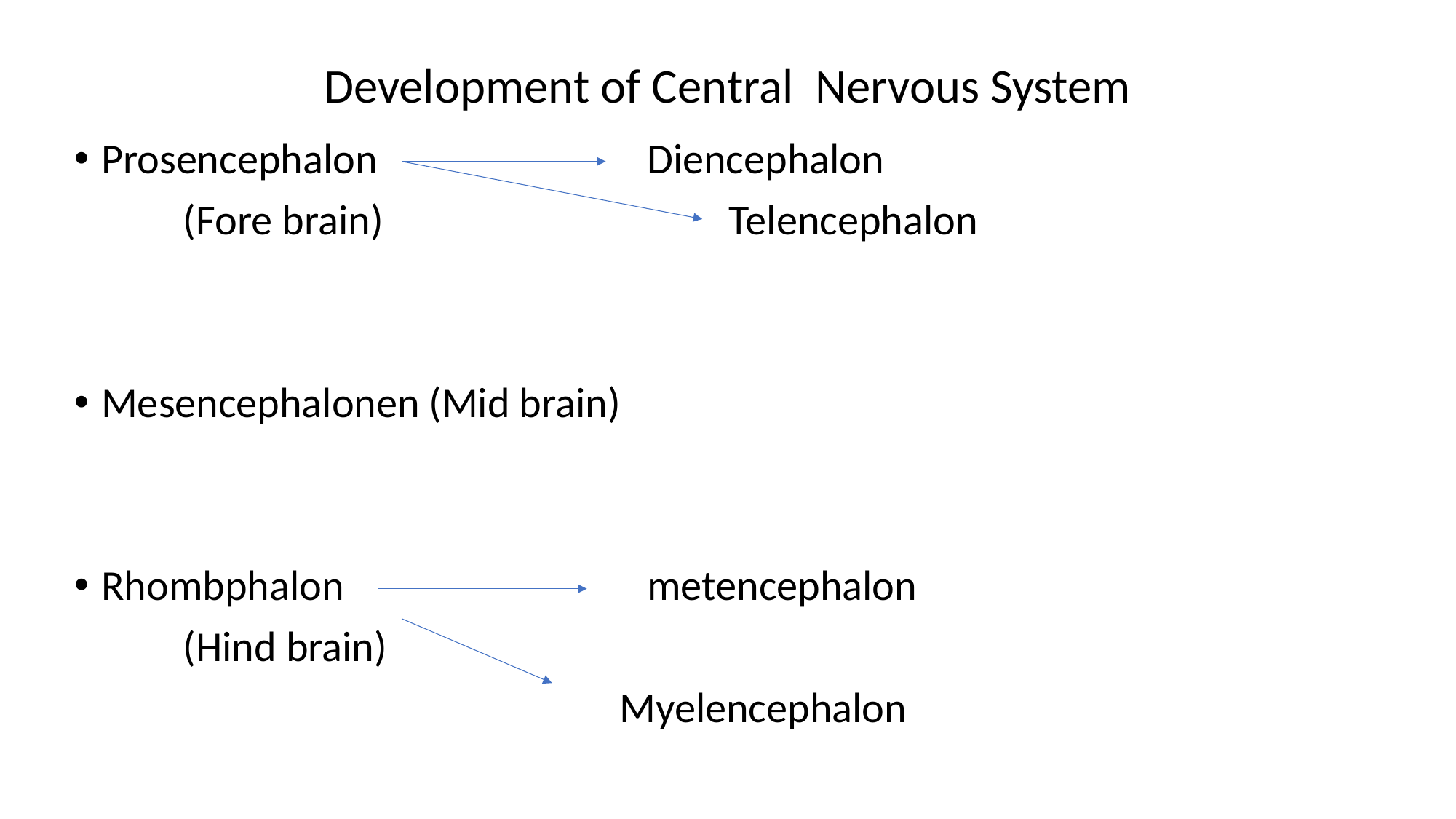

# Development of Central  Nervous System
Prosencephalon			Diencephalon
	(Fore brain)				Telencephalon

Mesencephalonen	(Mid brain)

Rhombphalon  			metencephalon
	(Hind brain)
					Myelencephalon